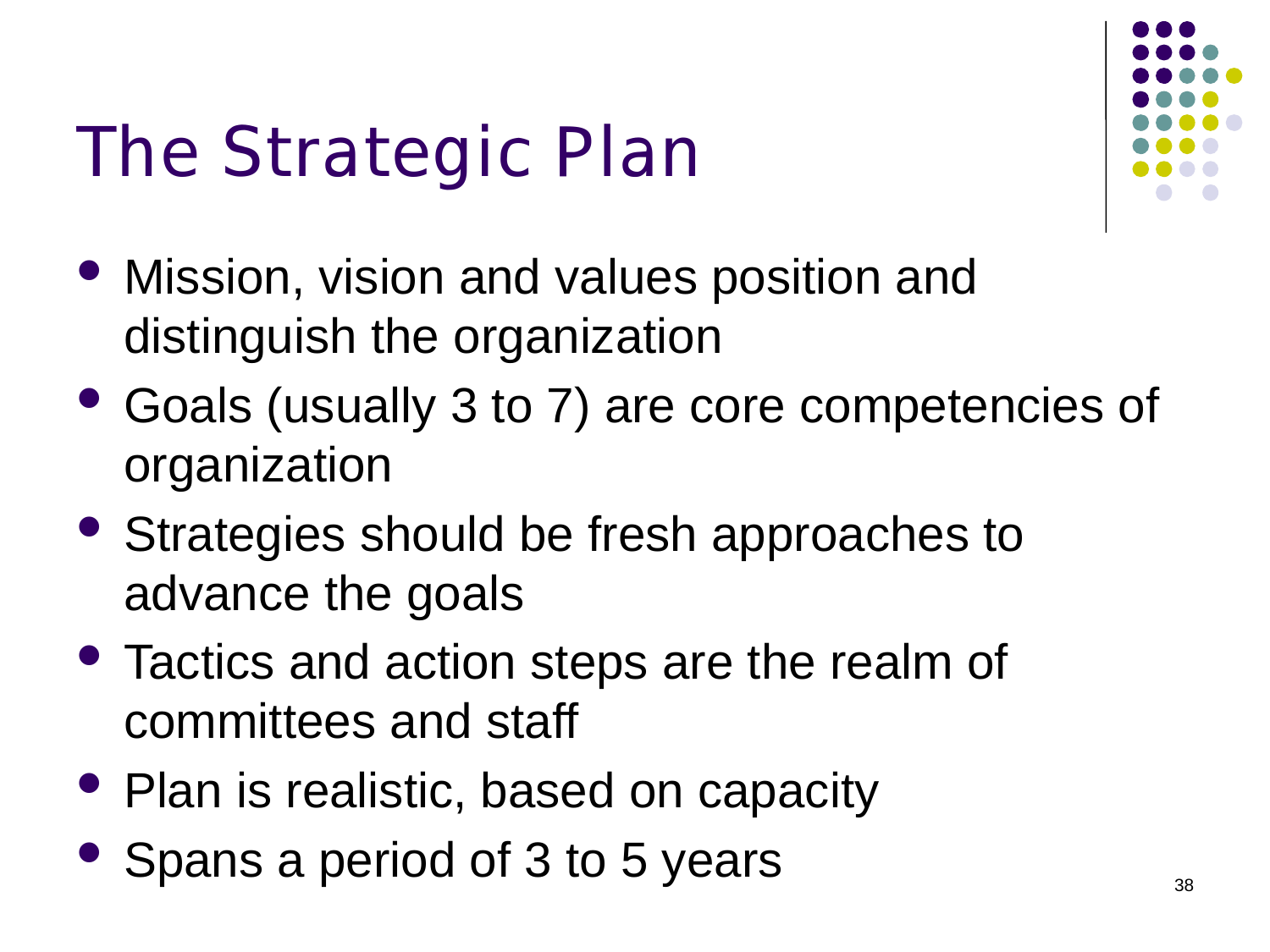

# The Strategic Plan
Mission, vision and values position and distinguish the organization
Goals (usually 3 to 7) are core competencies of organization
Strategies should be fresh approaches to advance the goals
Tactics and action steps are the realm of committees and staff
Plan is realistic, based on capacity
Spans a period of 3 to 5 years
38